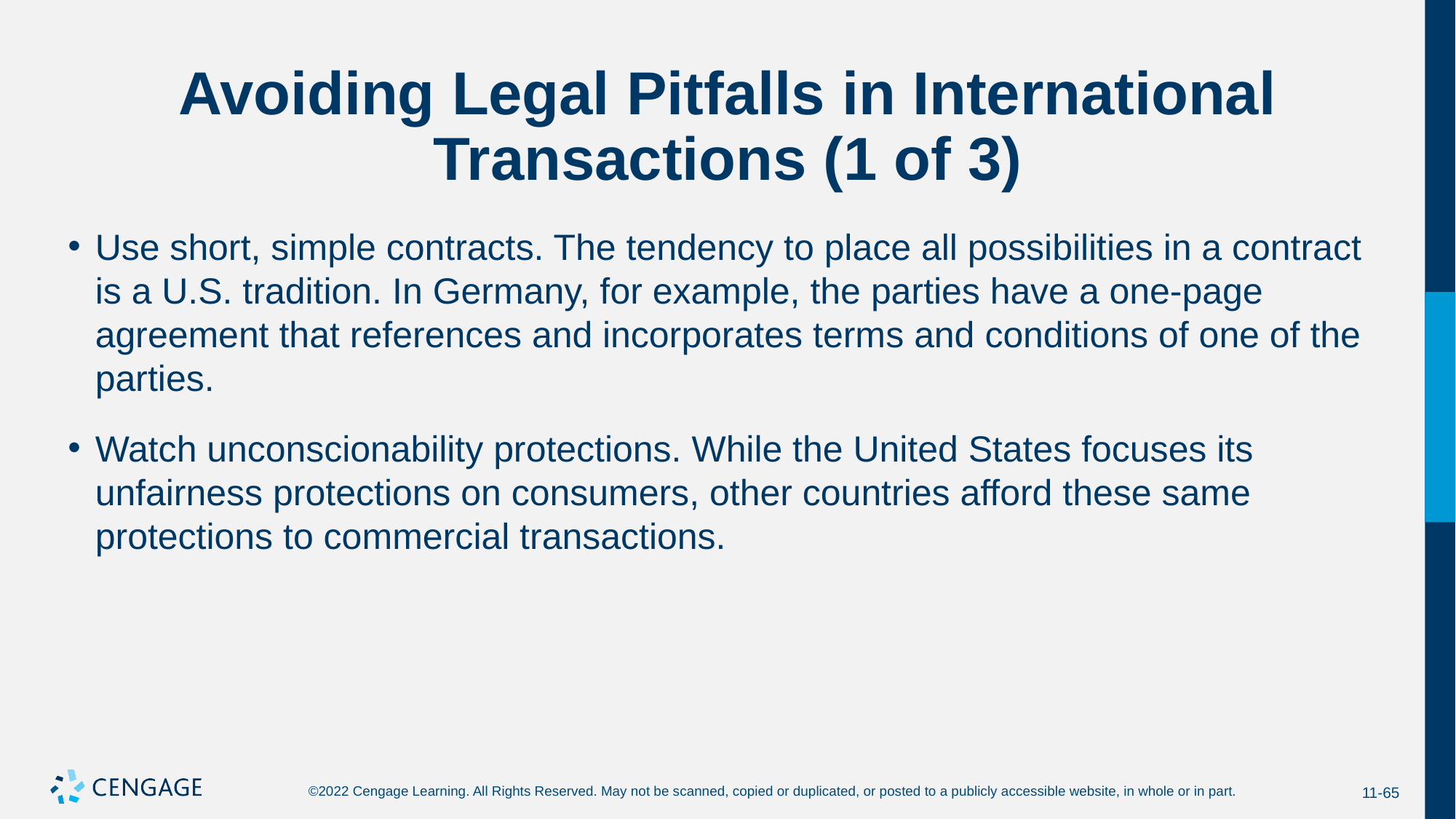

# Avoiding Legal Pitfalls in International Transactions (1 of 3)
Use short, simple contracts. The tendency to place all possibilities in a contract is a U.S. tradition. In Germany, for example, the parties have a one-page agreement that references and incorporates terms and conditions of one of the parties.
Watch unconscionability protections. While the United States focuses its unfairness protections on consumers, other countries afford these same protections to commercial transactions.